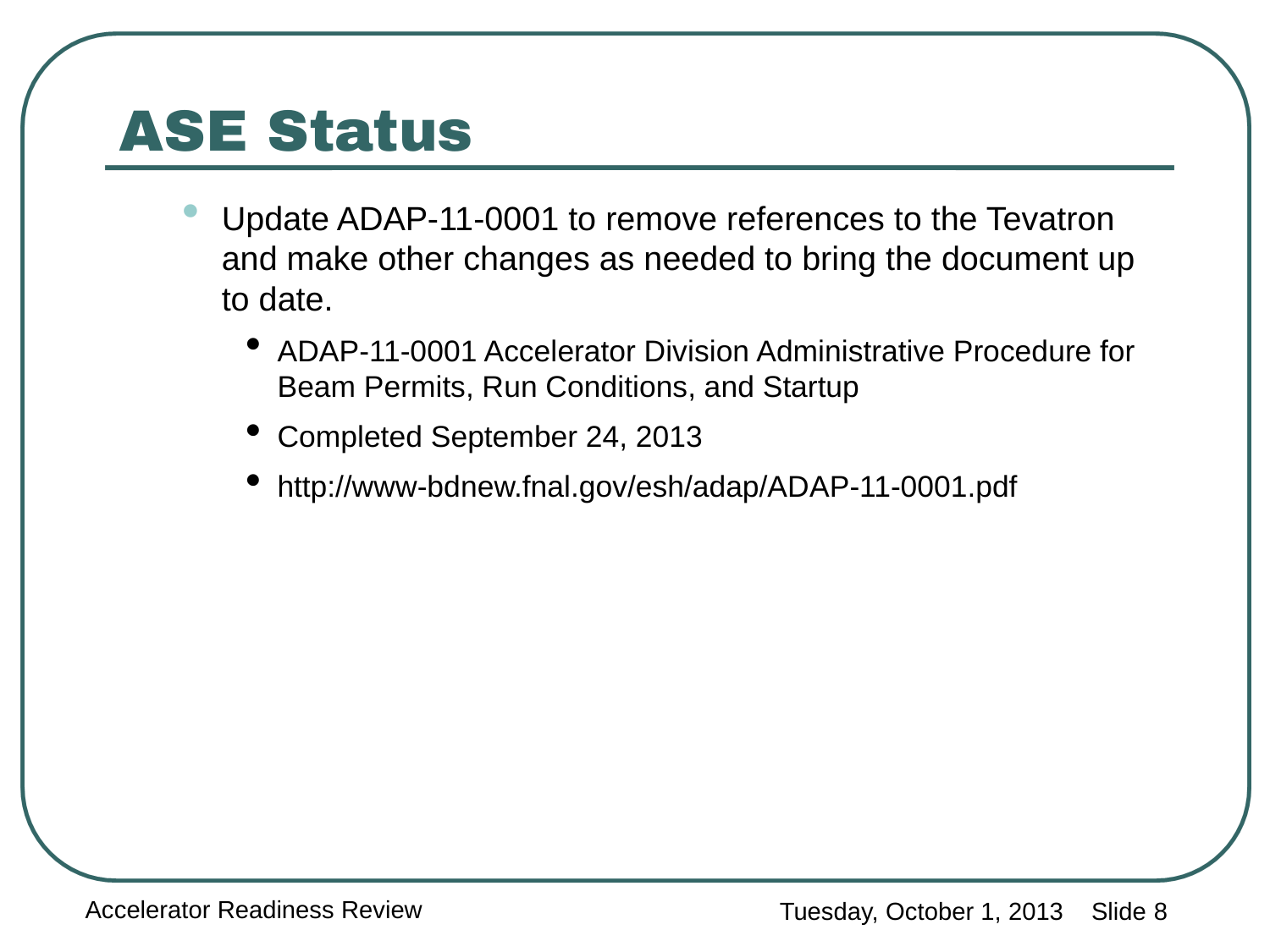

ASE Status
Update ADAP-11-0001 to remove references to the Tevatron and make other changes as needed to bring the document up to date.
ADAP-11-0001 Accelerator Division Administrative Procedure for Beam Permits, Run Conditions, and Startup
Completed September 24, 2013
http://www-bdnew.fnal.gov/esh/adap/ADAP-11-0001.pdf

Accelerator Readiness Review
Tuesday, October 1, 2013    Slide 8